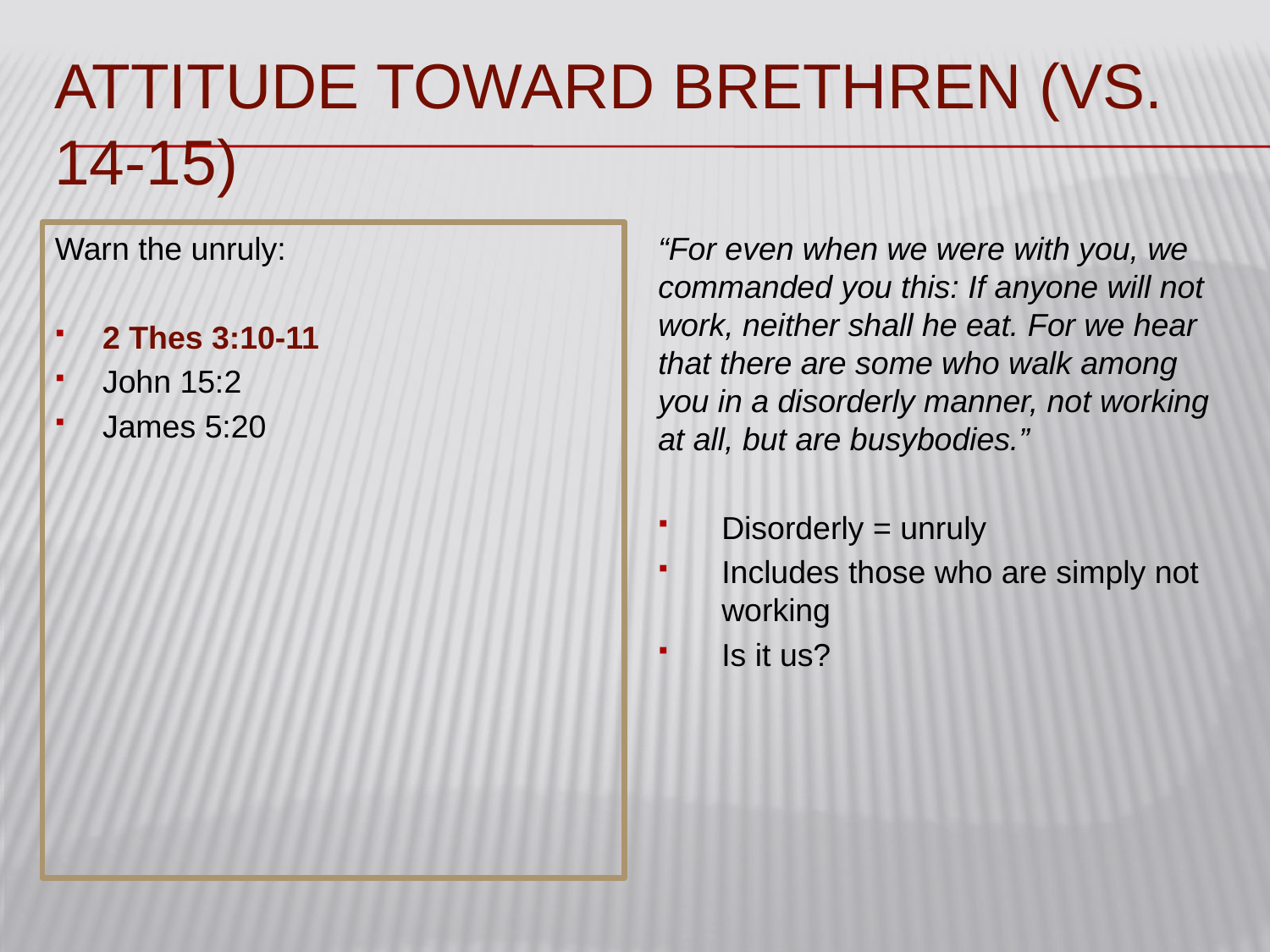

# Attitude toward brethren (vs. 14-15)
Warn the unruly:

2 Thes 3:10-11
John 15:2
James 5:20

“For even when we were with you, we commanded you this: If anyone will not work, neither shall he eat. For we hear that there are some who walk among you in a disorderly manner, not working at all, but are busybodies.”

Disorderly = unruly
Includes those who are simply not working
Is it us?